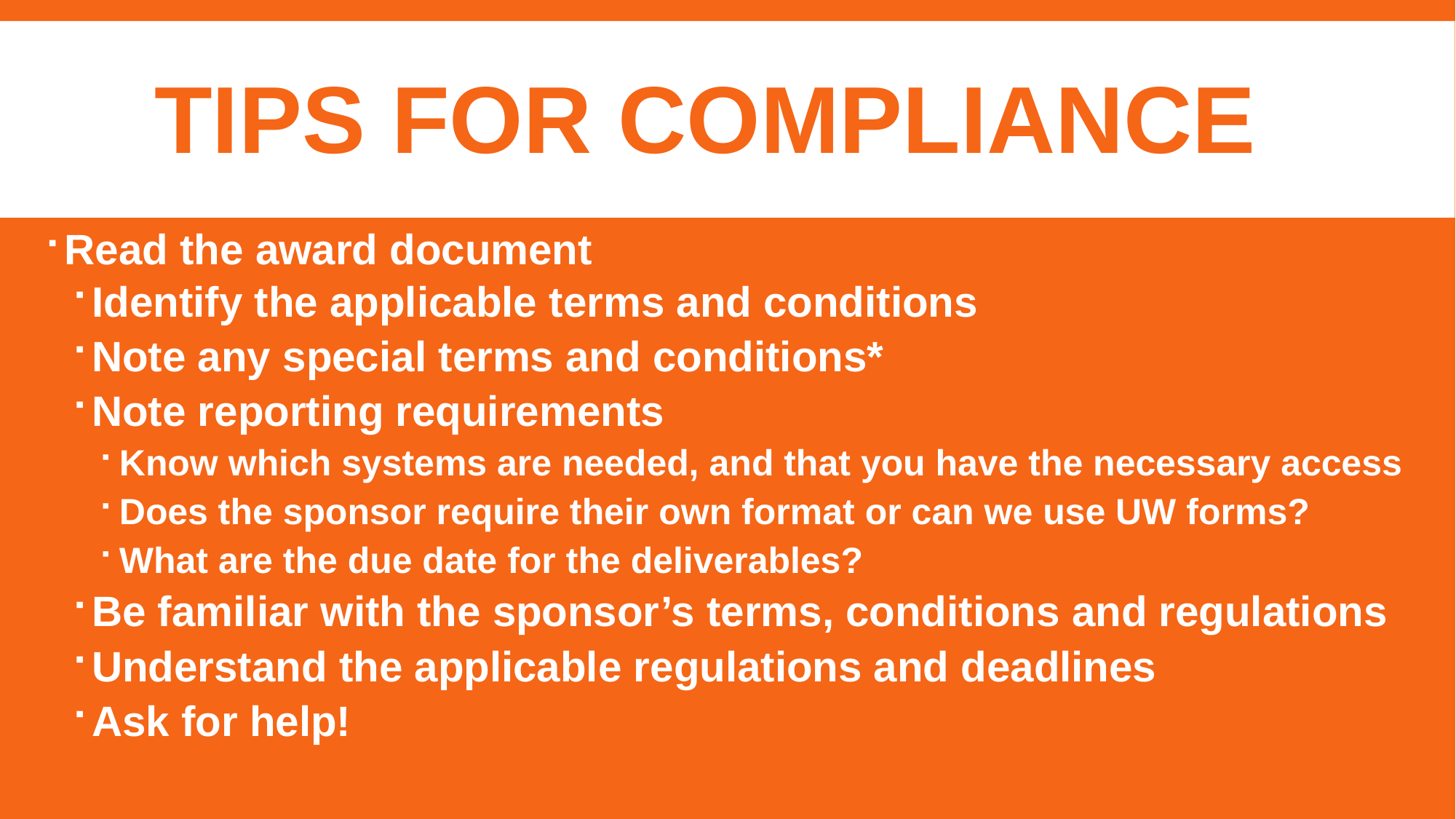

# Tips for Compliance
Read the award document
Identify the applicable terms and conditions
Note any special terms and conditions*
Note reporting requirements
Know which systems are needed, and that you have the necessary access
Does the sponsor require their own format or can we use UW forms?
What are the due date for the deliverables?
Be familiar with the sponsor’s terms, conditions and regulations
Understand the applicable regulations and deadlines
Ask for help!